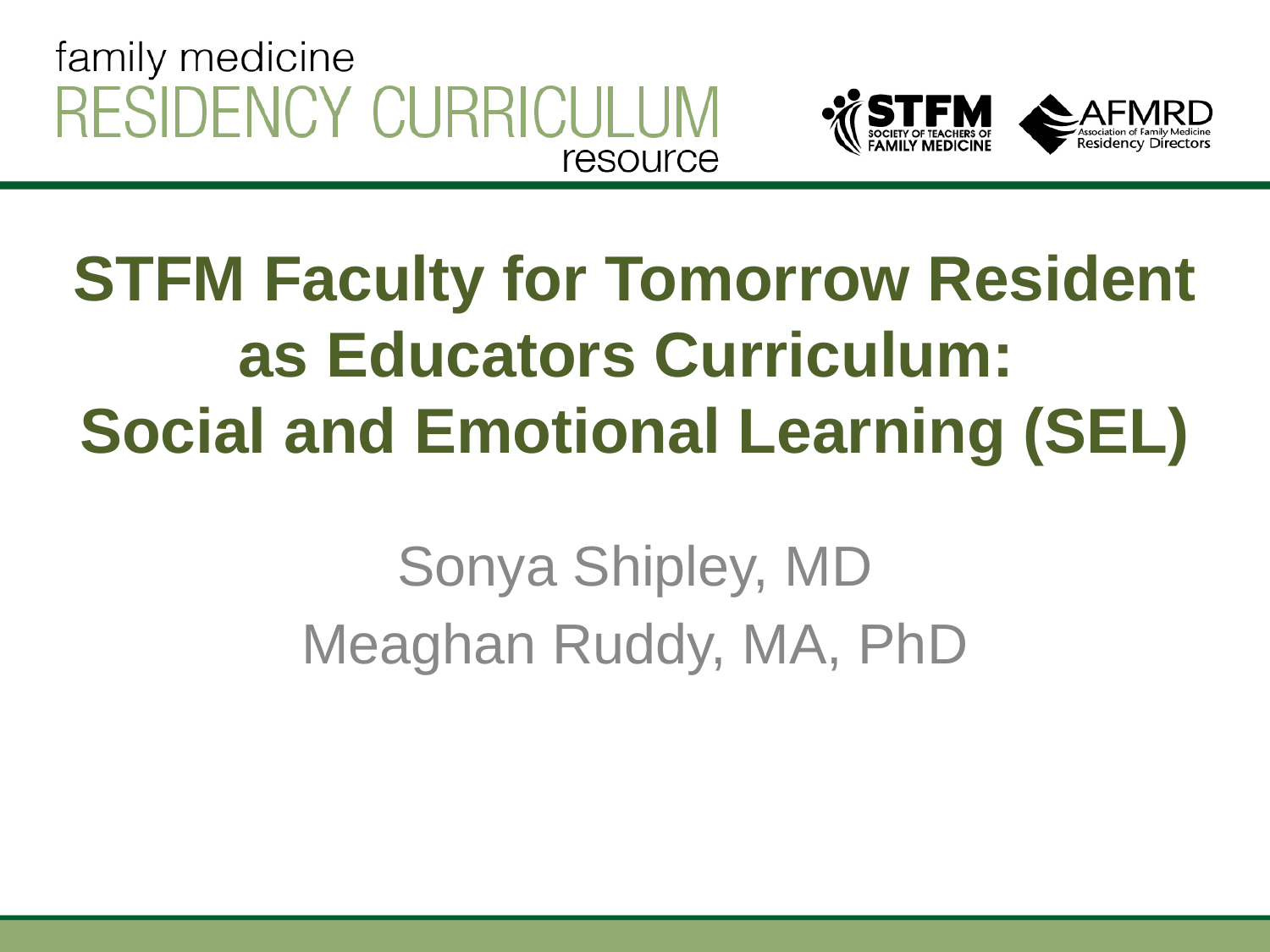

# STFM Faculty for Tomorrow Resident as Educators Curriculum: Social and Emotional Learning (SEL)
Sonya Shipley, MD
Meaghan Ruddy, MA, PhD